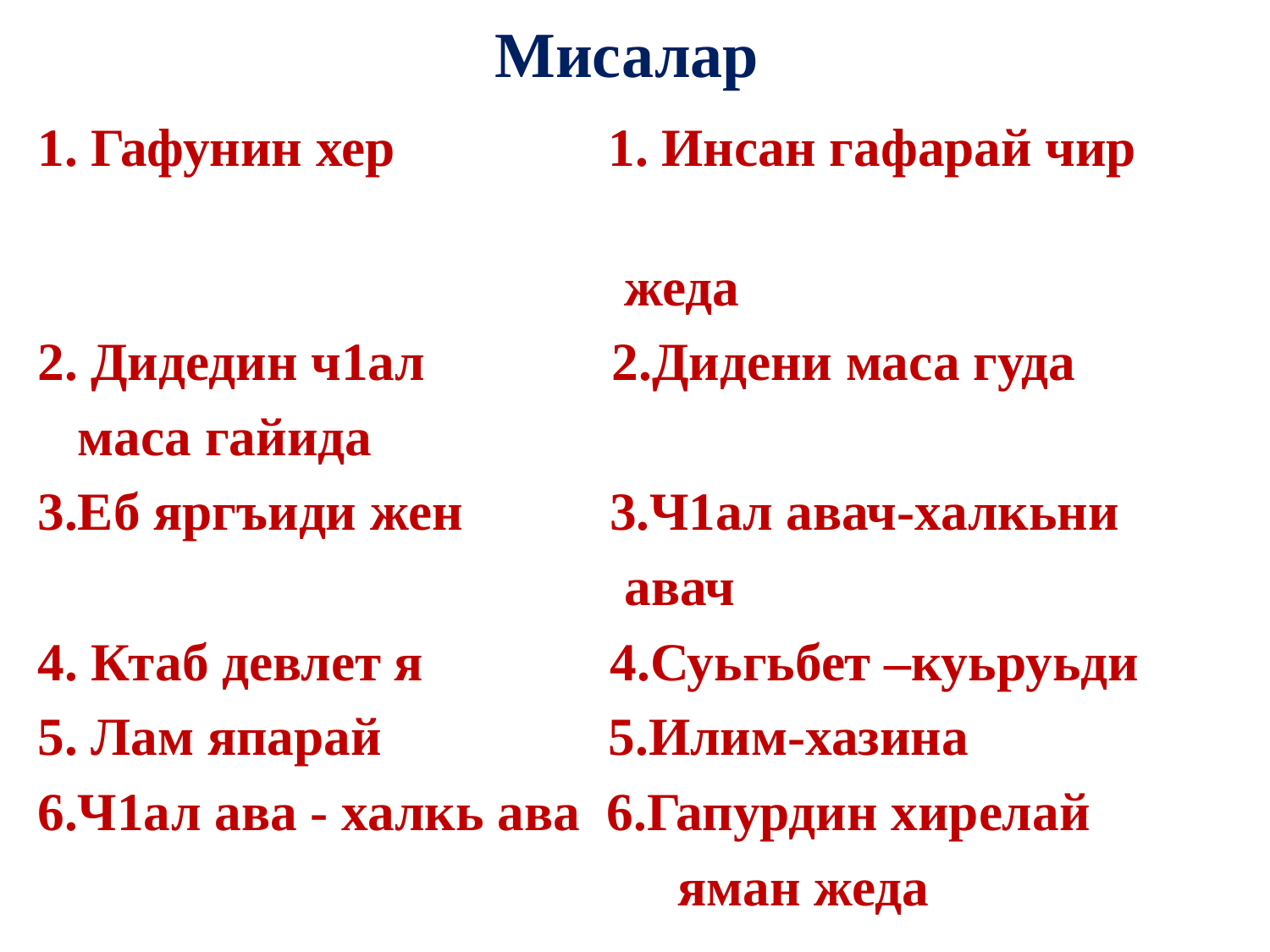

# Мисалар
1. Гафунин хер                1. Инсан гафарай чир
                                            жеда
2. Дидедин ч1ал              2.Дидени маса гуда
   маса гайида
3.Еб яргъиди жен           3.Ч1ал авач-халкьни
                                            авач
4. Ктаб девлет я              4.Суьгьбет –куьруьди
5. Лам япарай                 5.Илим-хазина
6.Ч1ал ава - халкь ава  6.Гапурдин хирелай
                                                яман жеда